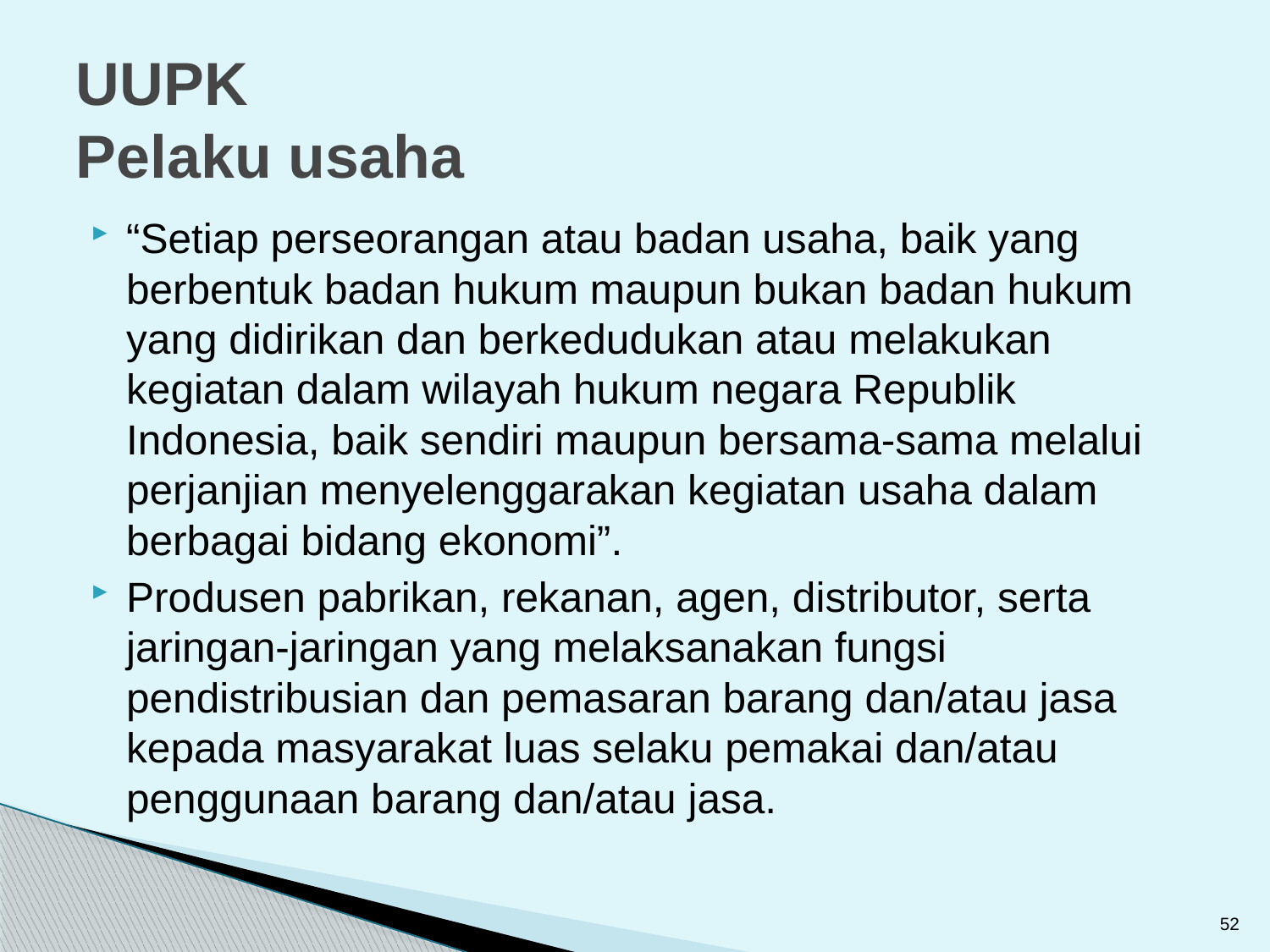

# UUPK Pelaku usaha
“Setiap perseorangan atau badan usaha, baik yang berbentuk badan hukum maupun bukan badan hukum yang didirikan dan berkedudukan atau melakukan kegiatan dalam wilayah hukum negara Republik Indonesia, baik sendiri maupun bersama-sama melalui perjanjian menyelenggarakan kegiatan usaha dalam berbagai bidang ekonomi”.
Produsen pabrikan, rekanan, agen, distributor, serta jaringan-jaringan yang melaksanakan fungsi pendistribusian dan pemasaran barang dan/atau jasa kepada masyarakat luas selaku pemakai dan/atau penggunaan barang dan/atau jasa.

52